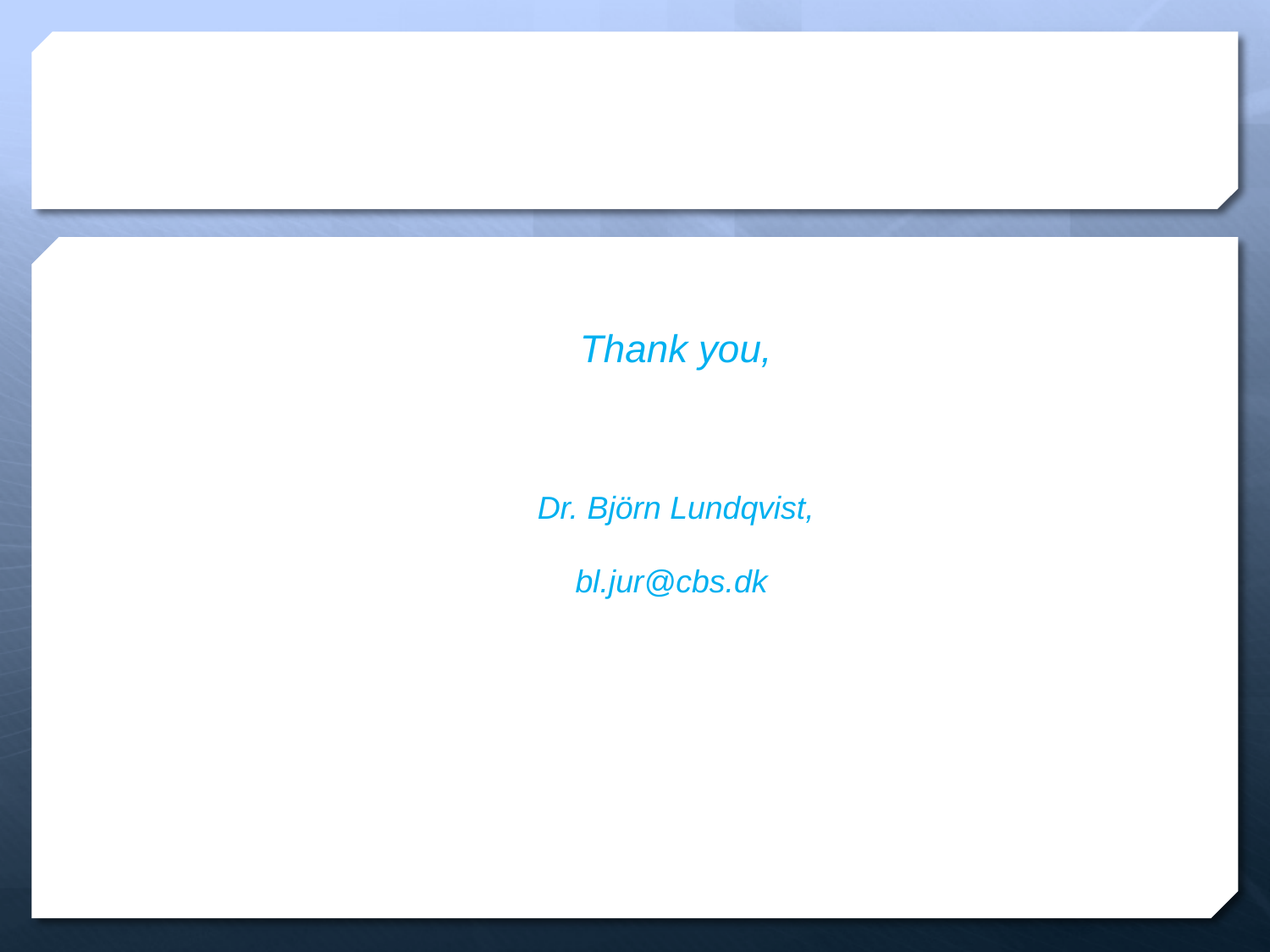

#

Thank you,

Dr. Björn Lundqvist,
bl.jur@cbs.dk